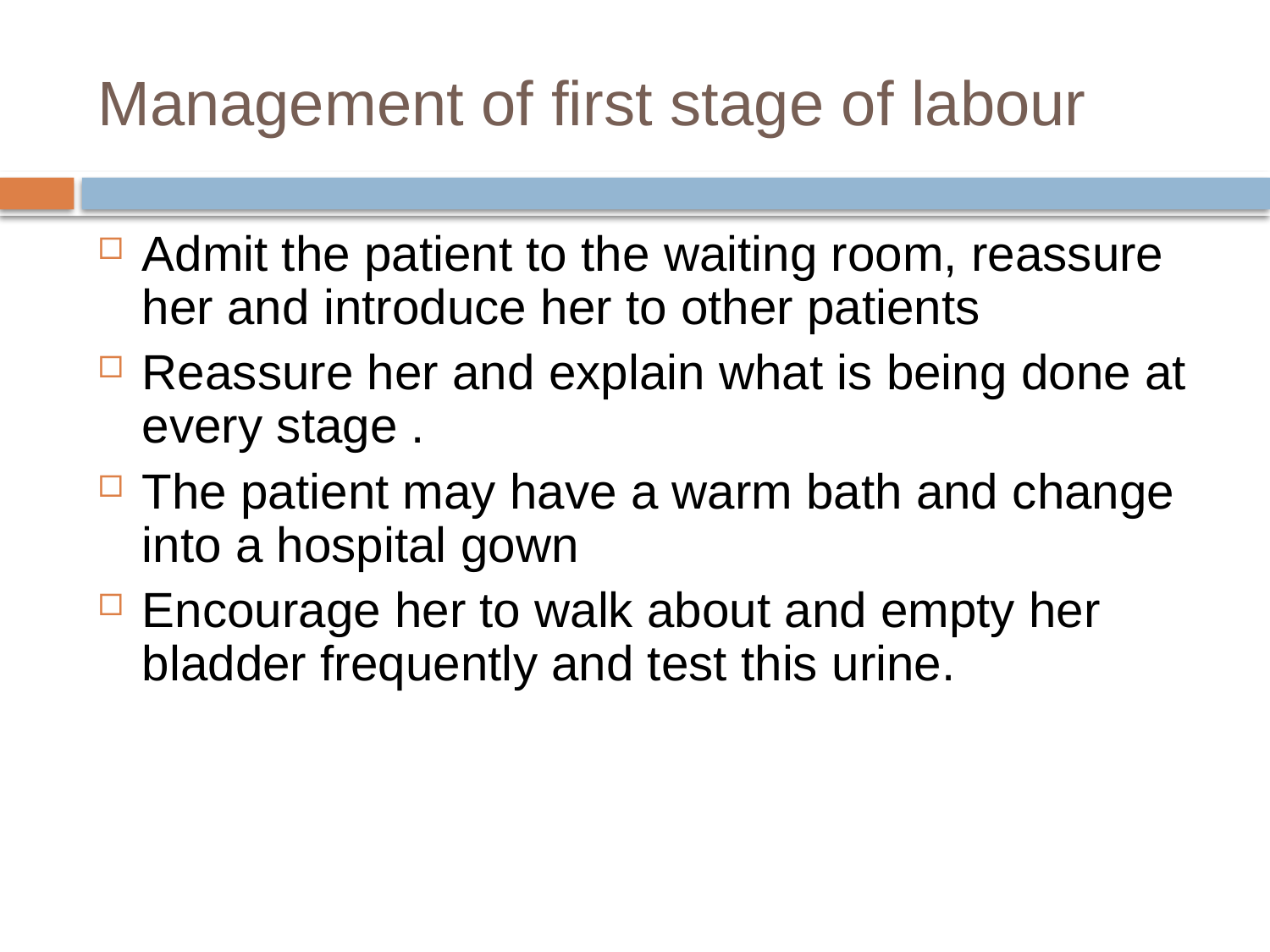

# Management of first stage of labour
Admit the patient to the waiting room, reassure her and introduce her to other patients
Reassure her and explain what is being done at every stage .
The patient may have a warm bath and change into a hospital gown
Encourage her to walk about and empty her
bladder frequently and test this urine.